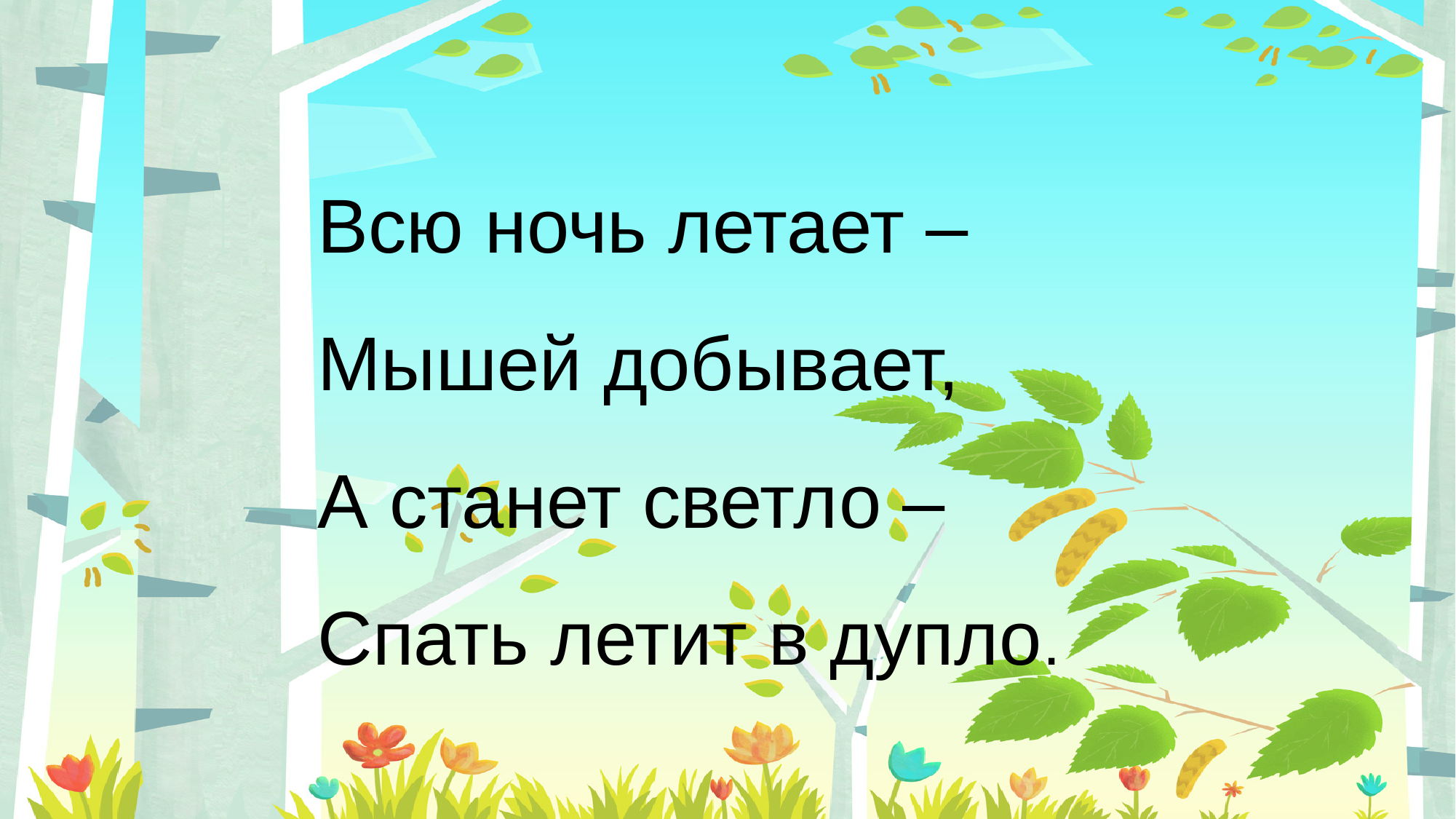

# Всю ночь летает – Мышей добывает, А станет светло – Спать летит в дупло.